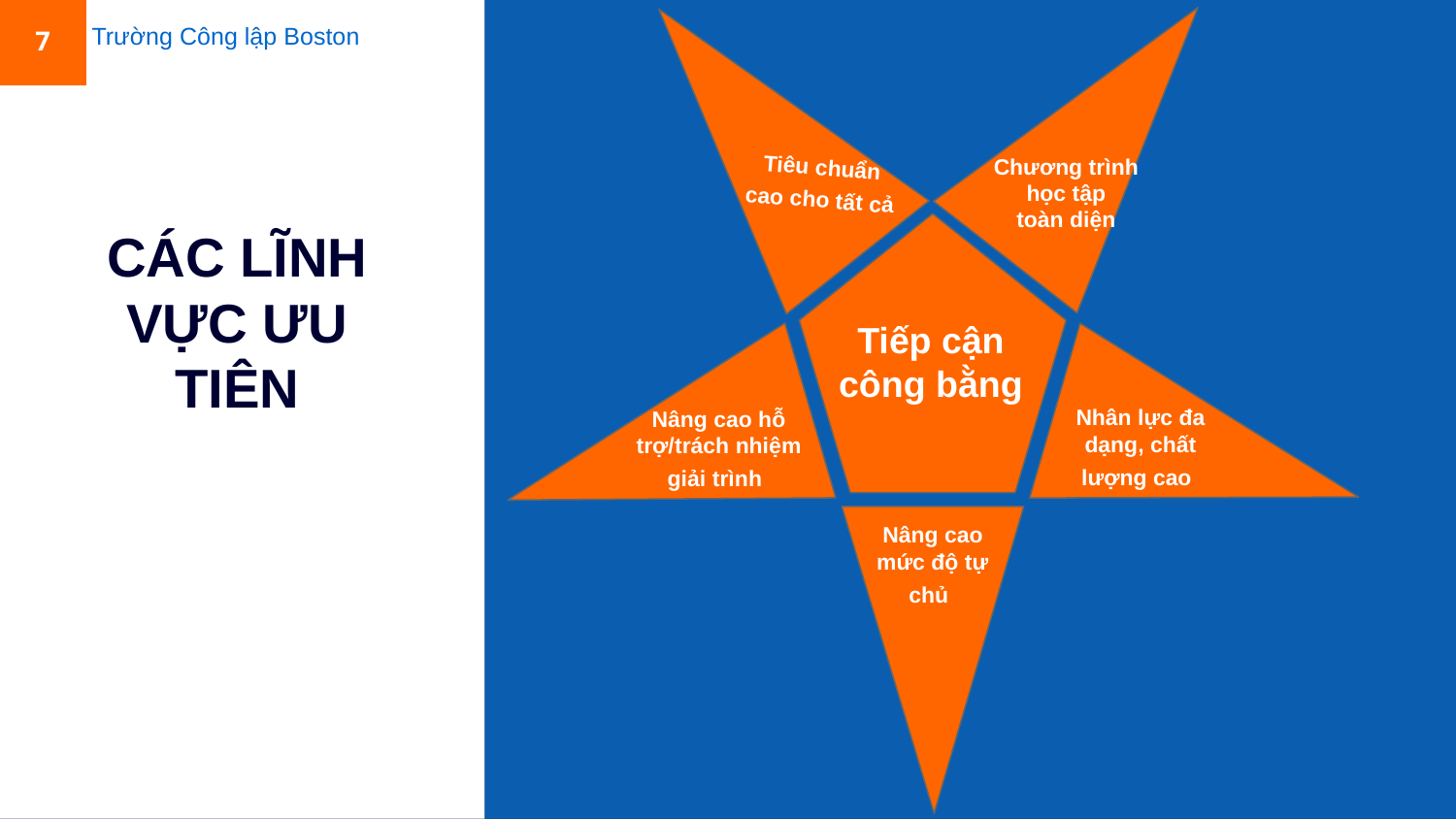

7

Tiêu chuẩn cao cho tất cả

Chương trình học tập
toàn diện
Trường Công lập Boston

Tiếp cận công bằng

Nhân lực đa dạng, chất lượng cao
# CÁC LĨNH VỰC ƯU TIÊN

Nâng cao hỗ trợ/trách nhiệm giải trình
Nâng cao mức độ tự chủ